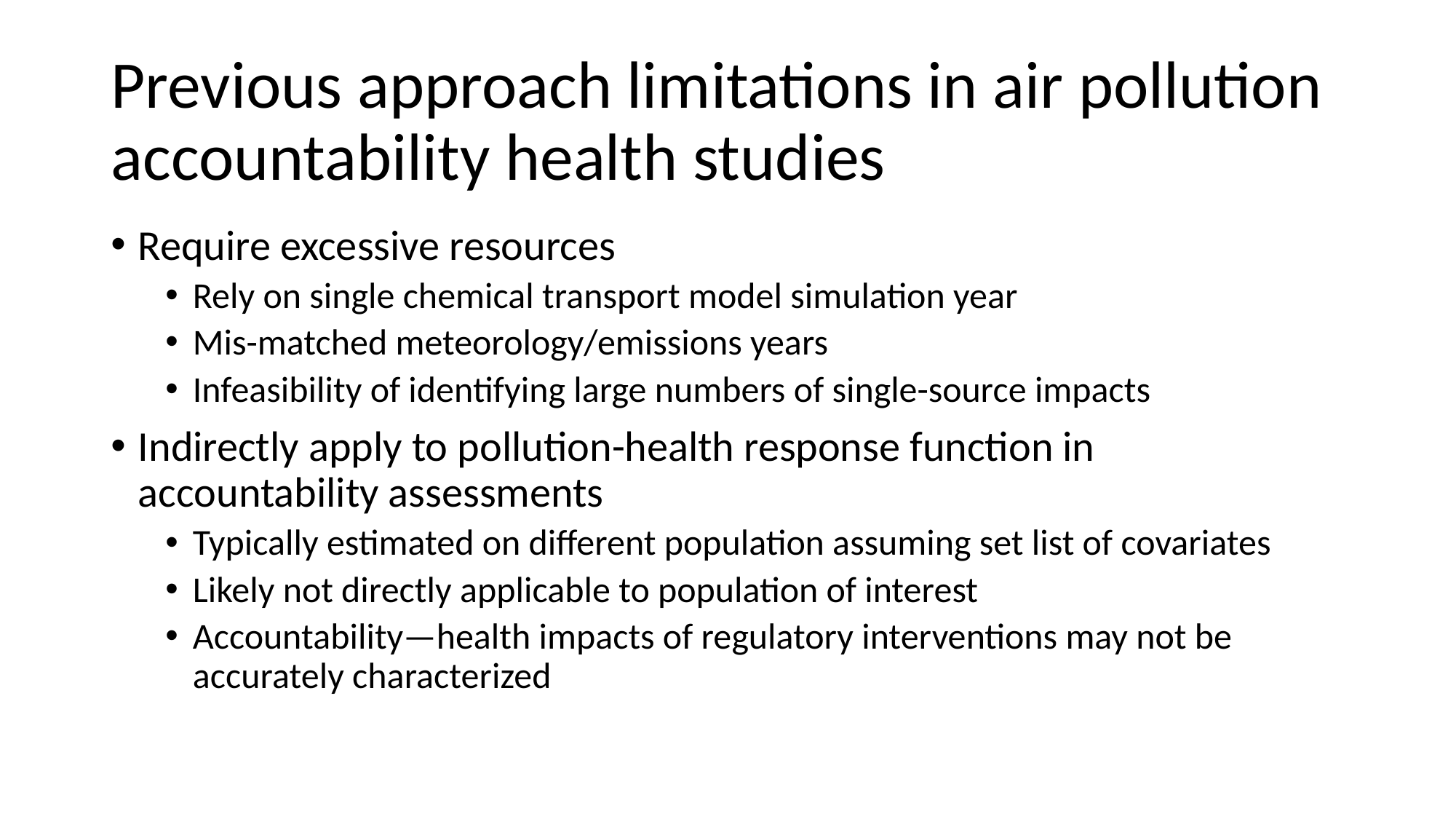

# Previous approach limitations in air pollution accountability health studies
Require excessive resources
Rely on single chemical transport model simulation year
Mis-matched meteorology/emissions years
Infeasibility of identifying large numbers of single-source impacts
Indirectly apply to pollution-health response function in accountability assessments
Typically estimated on different population assuming set list of covariates
Likely not directly applicable to population of interest
Accountability—health impacts of regulatory interventions may not be accurately characterized